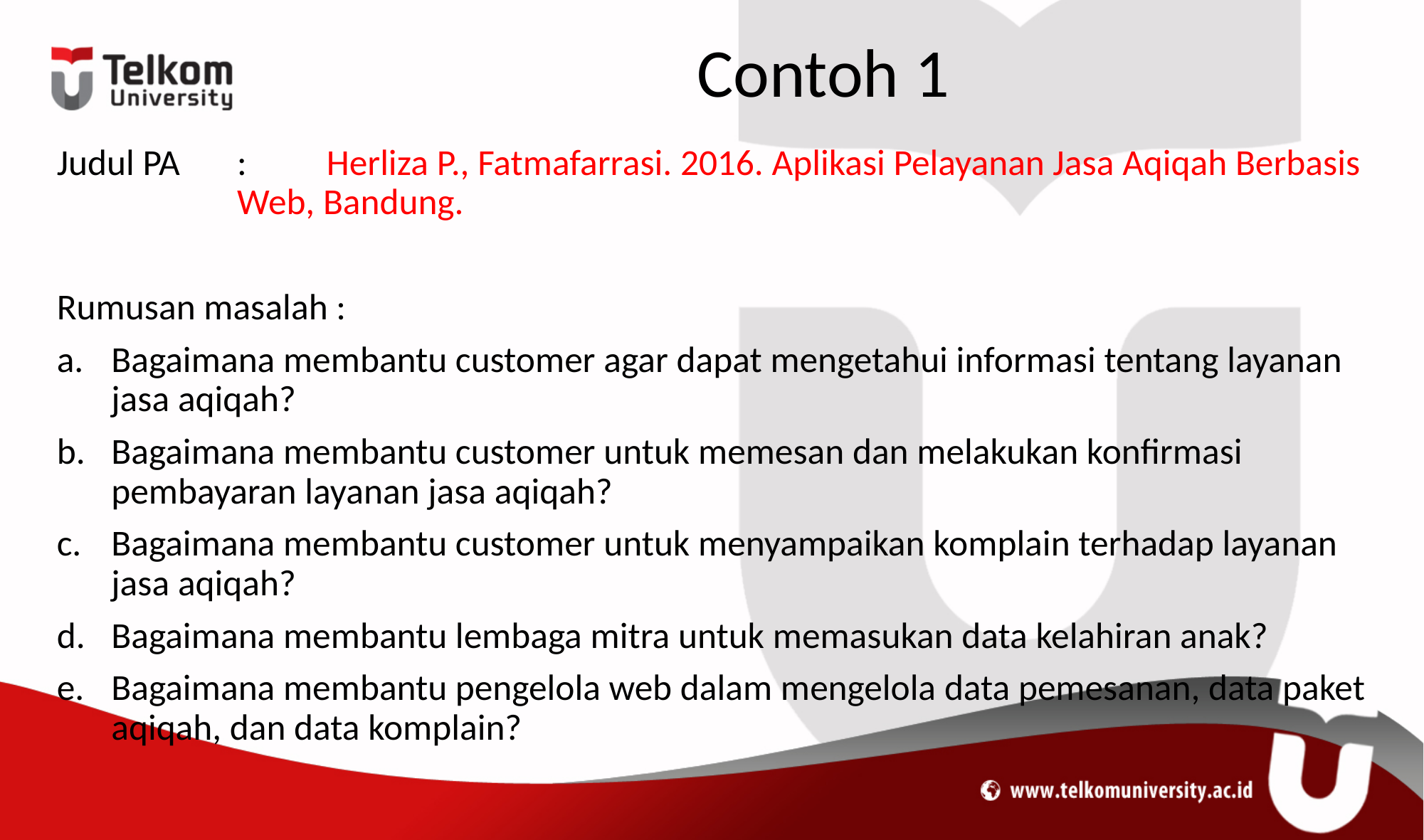

# Contoh 1
Judul PA 	: 	Herliza P., Fatmafarrasi. 2016. Aplikasi Pelayanan Jasa Aqiqah Berbasis Web, Bandung.

Rumusan masalah :
Bagaimana membantu customer agar dapat mengetahui informasi tentang layanan jasa aqiqah?
Bagaimana membantu customer untuk memesan dan melakukan konfirmasi pembayaran layanan jasa aqiqah?
Bagaimana membantu customer untuk menyampaikan komplain terhadap layanan jasa aqiqah?
Bagaimana membantu lembaga mitra untuk memasukan data kelahiran anak?
Bagaimana membantu pengelola web dalam mengelola data pemesanan, data paket aqiqah, dan data komplain?